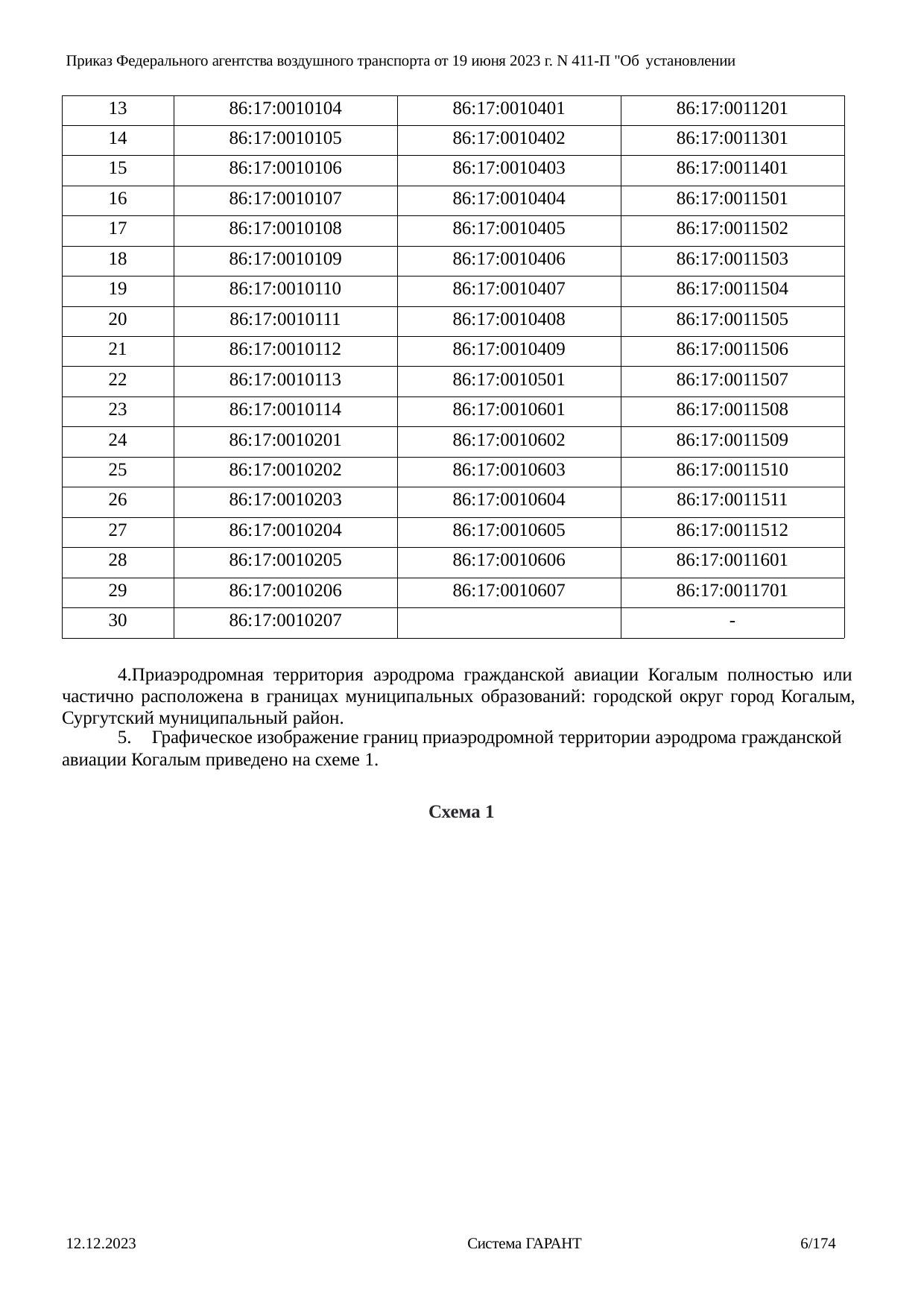

Приказ Федерального агентства воздушного транспорта от 19 июня 2023 г. N 411-П "Об установлении
| 13 | 86:17:0010104 | 86:17:0010401 | 86:17:0011201 |
| --- | --- | --- | --- |
| 14 | 86:17:0010105 | 86:17:0010402 | 86:17:0011301 |
| 15 | 86:17:0010106 | 86:17:0010403 | 86:17:0011401 |
| 16 | 86:17:0010107 | 86:17:0010404 | 86:17:0011501 |
| 17 | 86:17:0010108 | 86:17:0010405 | 86:17:0011502 |
| 18 | 86:17:0010109 | 86:17:0010406 | 86:17:0011503 |
| 19 | 86:17:0010110 | 86:17:0010407 | 86:17:0011504 |
| 20 | 86:17:0010111 | 86:17:0010408 | 86:17:0011505 |
| 21 | 86:17:0010112 | 86:17:0010409 | 86:17:0011506 |
| 22 | 86:17:0010113 | 86:17:0010501 | 86:17:0011507 |
| 23 | 86:17:0010114 | 86:17:0010601 | 86:17:0011508 |
| 24 | 86:17:0010201 | 86:17:0010602 | 86:17:0011509 |
| 25 | 86:17:0010202 | 86:17:0010603 | 86:17:0011510 |
| 26 | 86:17:0010203 | 86:17:0010604 | 86:17:0011511 |
| 27 | 86:17:0010204 | 86:17:0010605 | 86:17:0011512 |
| 28 | 86:17:0010205 | 86:17:0010606 | 86:17:0011601 |
| 29 | 86:17:0010206 | 86:17:0010607 | 86:17:0011701 |
| 30 | 86:17:0010207 |  | - |
Приаэродромная территория аэродрома гражданской авиации Когалым полностью или  частично расположена в границах муниципальных образований: городской округ город Когалым,  Сургутский муниципальный район.
Графическое изображение границ приаэродромной территории аэродрома гражданской
авиации Когалым приведено на схеме 1.

Схема 1
12.12.2023
Система ГАРАНТ
6/174